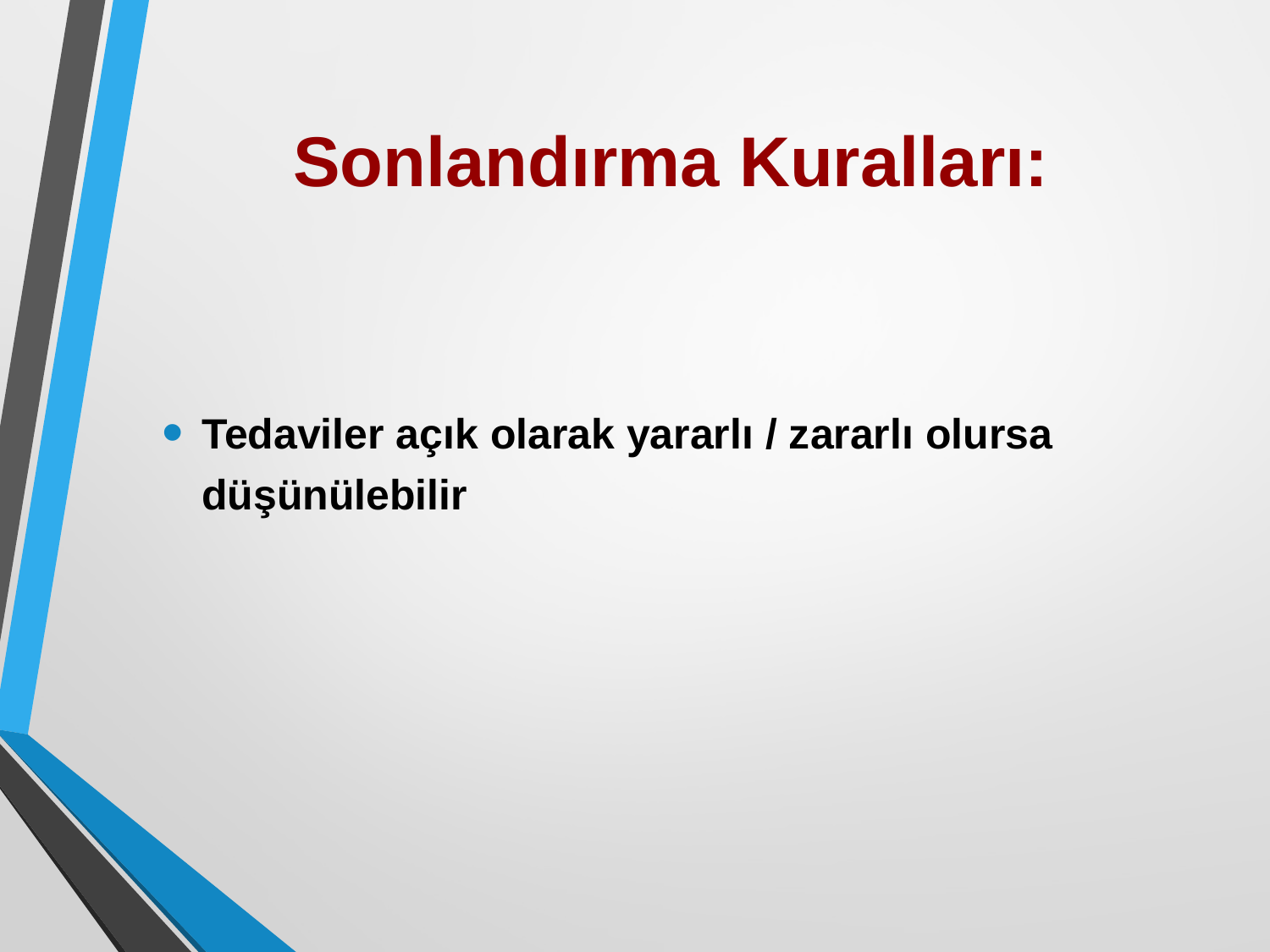

# Sonlandırma Kuralları:
Tedaviler açık olarak yararlı / zararlı olursa düşünülebilir